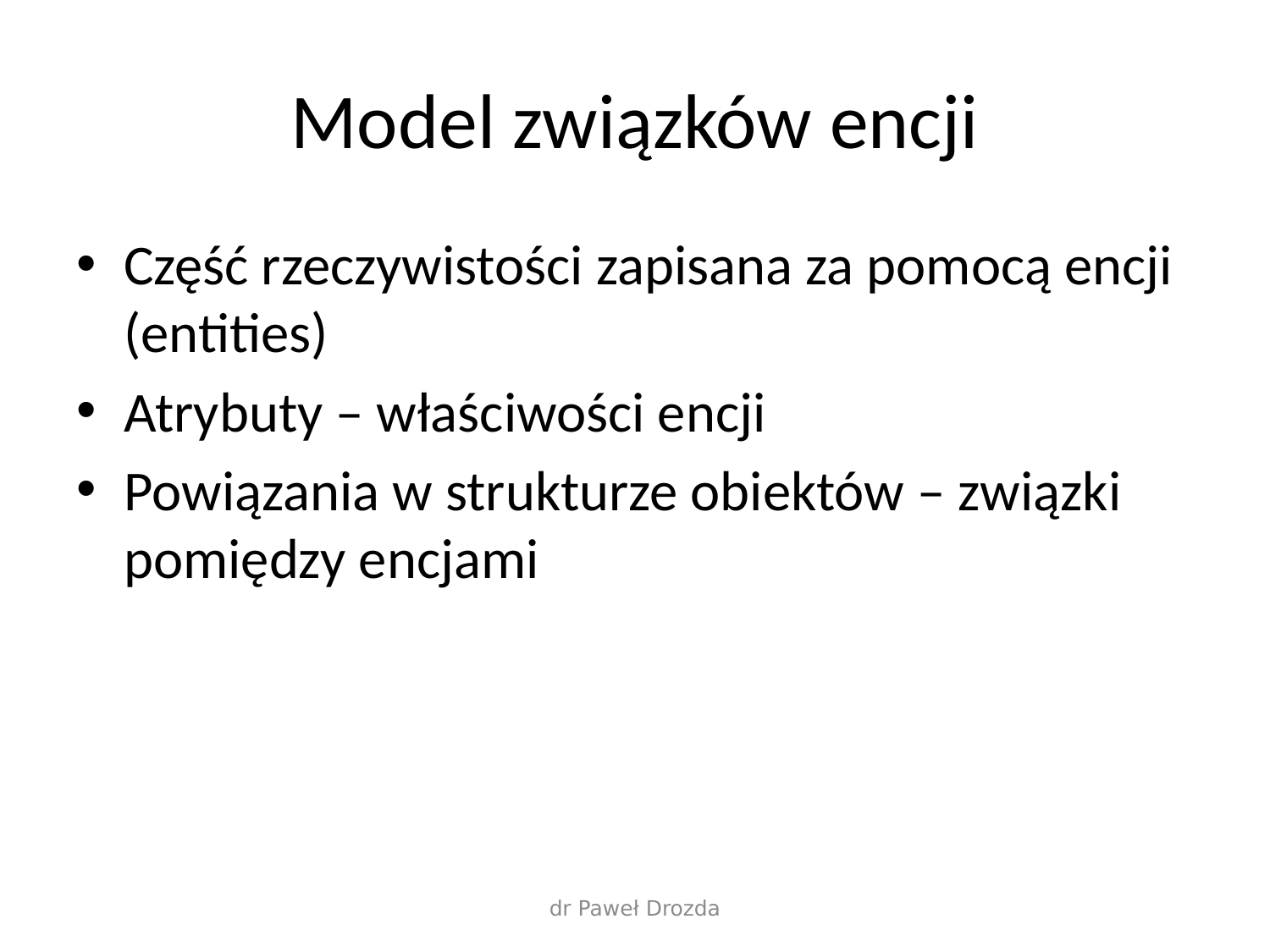

# Model związków encji
Część rzeczywistości zapisana za pomocą encji (entities)
Atrybuty – właściwości encji
Powiązania w strukturze obiektów – związki pomiędzy encjami

dr Paweł Drozda